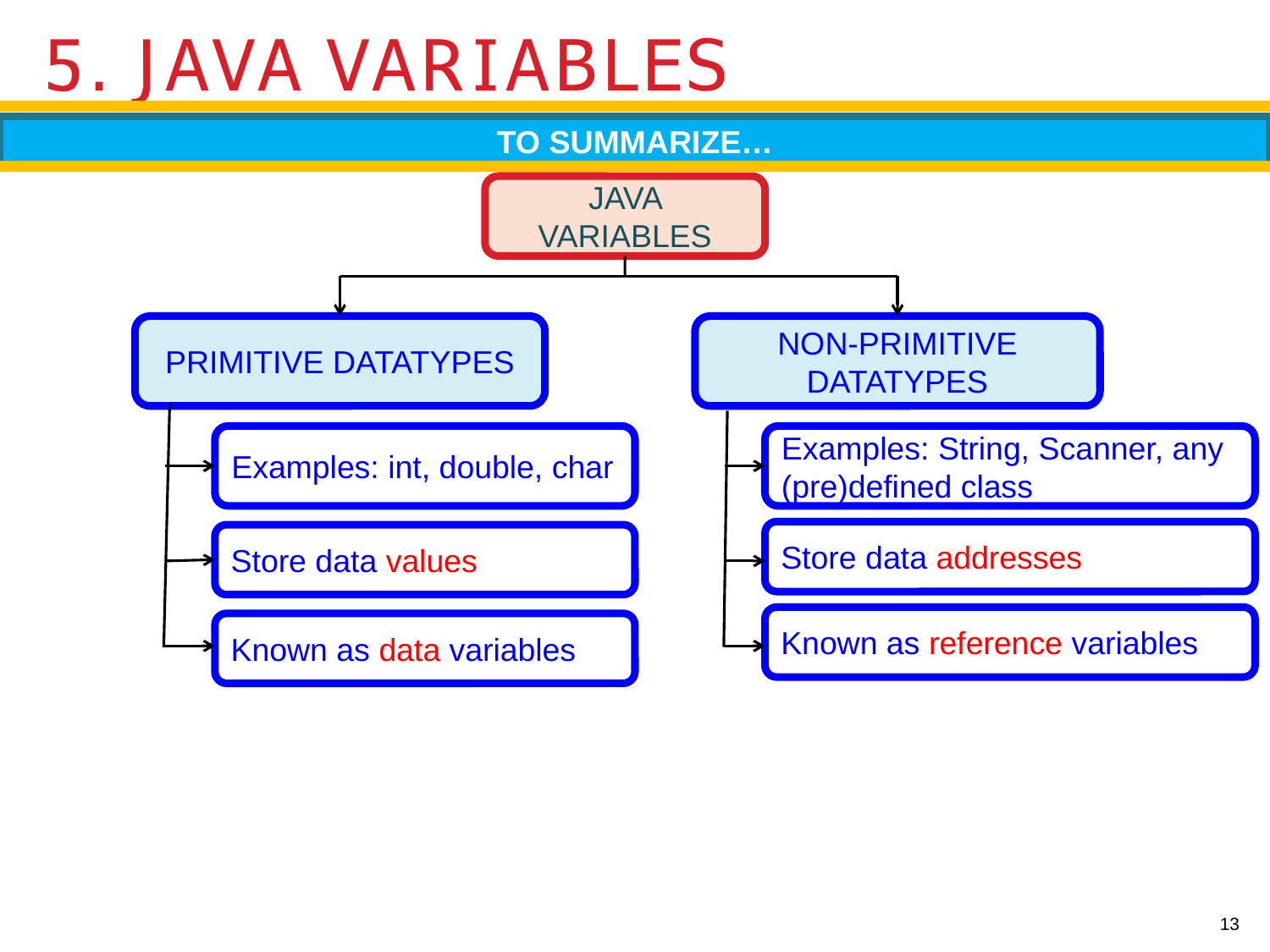

# 5. JAVA VARIABLES
TO SUMMARIZE…
JAVA VARIABLES
PRIMITIVE DATATYPES
NON-PRIMITIVE DATATYPES
Examples: int, double, char
Examples: String, Scanner, any (pre)defined class
Store data addresses
Store data values
Known as reference variables
Known as data variables
13